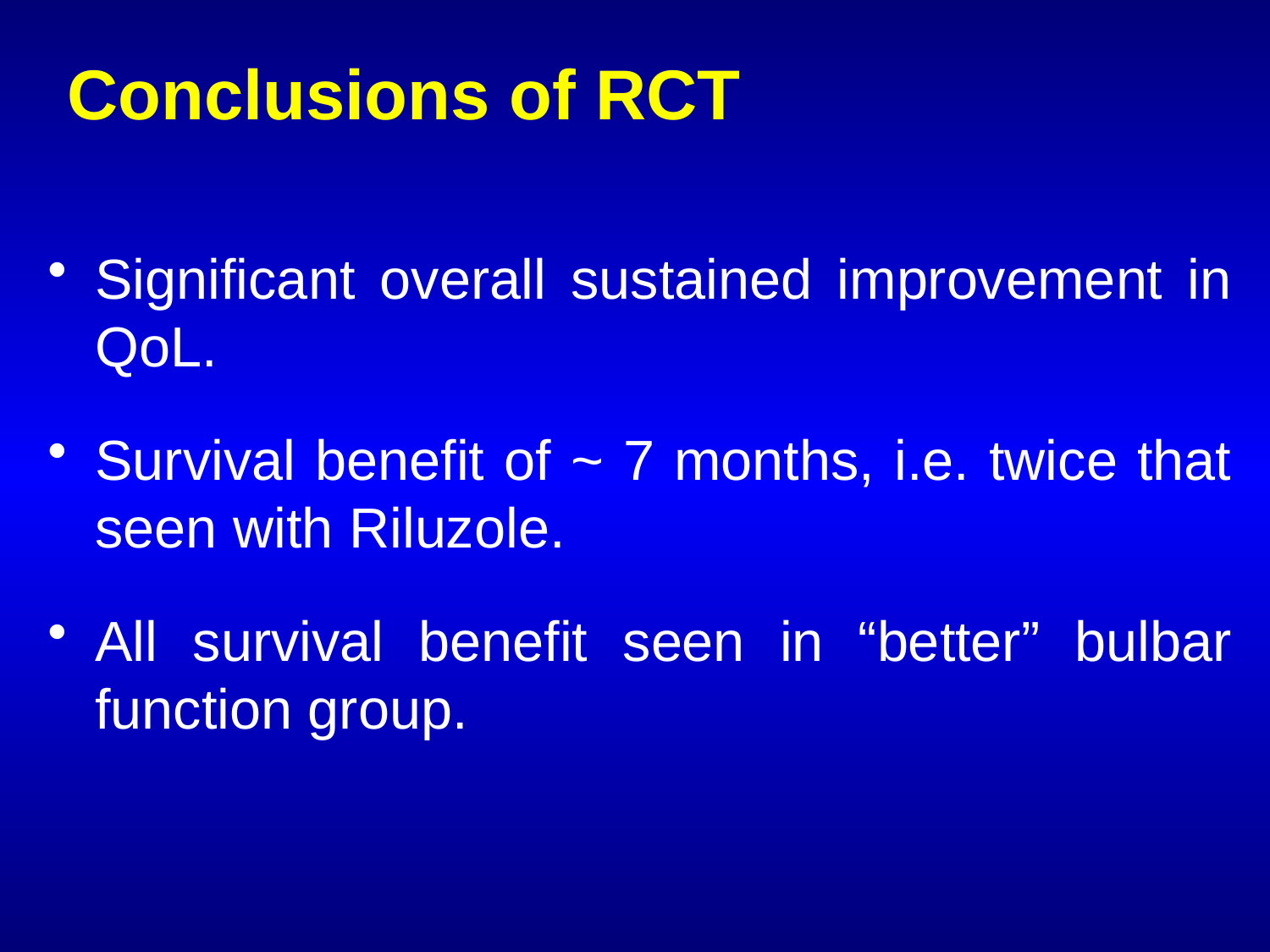

# Conclusions of RCT
Significant overall sustained improvement in QoL.

Survival benefit of ~ 7 months, i.e. twice that seen with Riluzole.

All survival benefit seen in “better” bulbar function group.